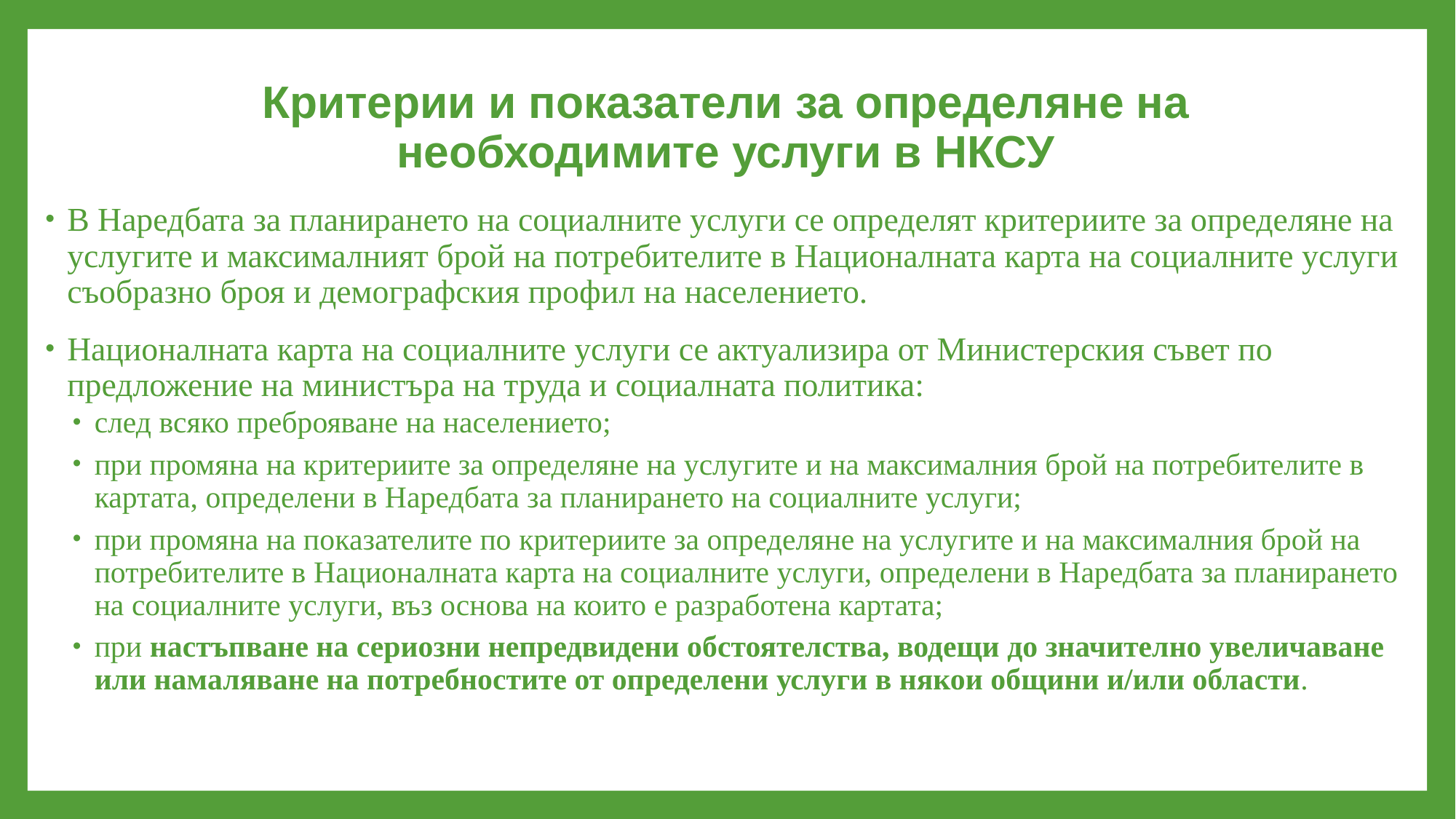

# Критерии и показатели за определяне на необходимите услуги в НКСУ
В Наредбата за планирането на социалните услуги се определят критериите за определяне на услугите и максималният брой на потребителите в Националната карта на социалните услуги съобразно броя и демографския профил на населението.
Националната карта на социалните услуги се актуализира от Министерския съвет по предложение на министъра на труда и социалната политика:
след всяко преброяване на населението;
при промяна на критериите за определяне на услугите и на максималния брой на потребителите в картата, определени в Наредбата за планирането на социалните услуги;
при промяна на показателите по критериите за определяне на услугите и на максималния брой на потребителите в Националната карта на социалните услуги, определени в Наредбата за планирането на социалните услуги, въз основа на които е разработена картата;
при настъпване на сериозни непредвидени обстоятелства, водещи до значително увеличаване или намаляване на потребностите от определени услуги в някои общини и/или области.